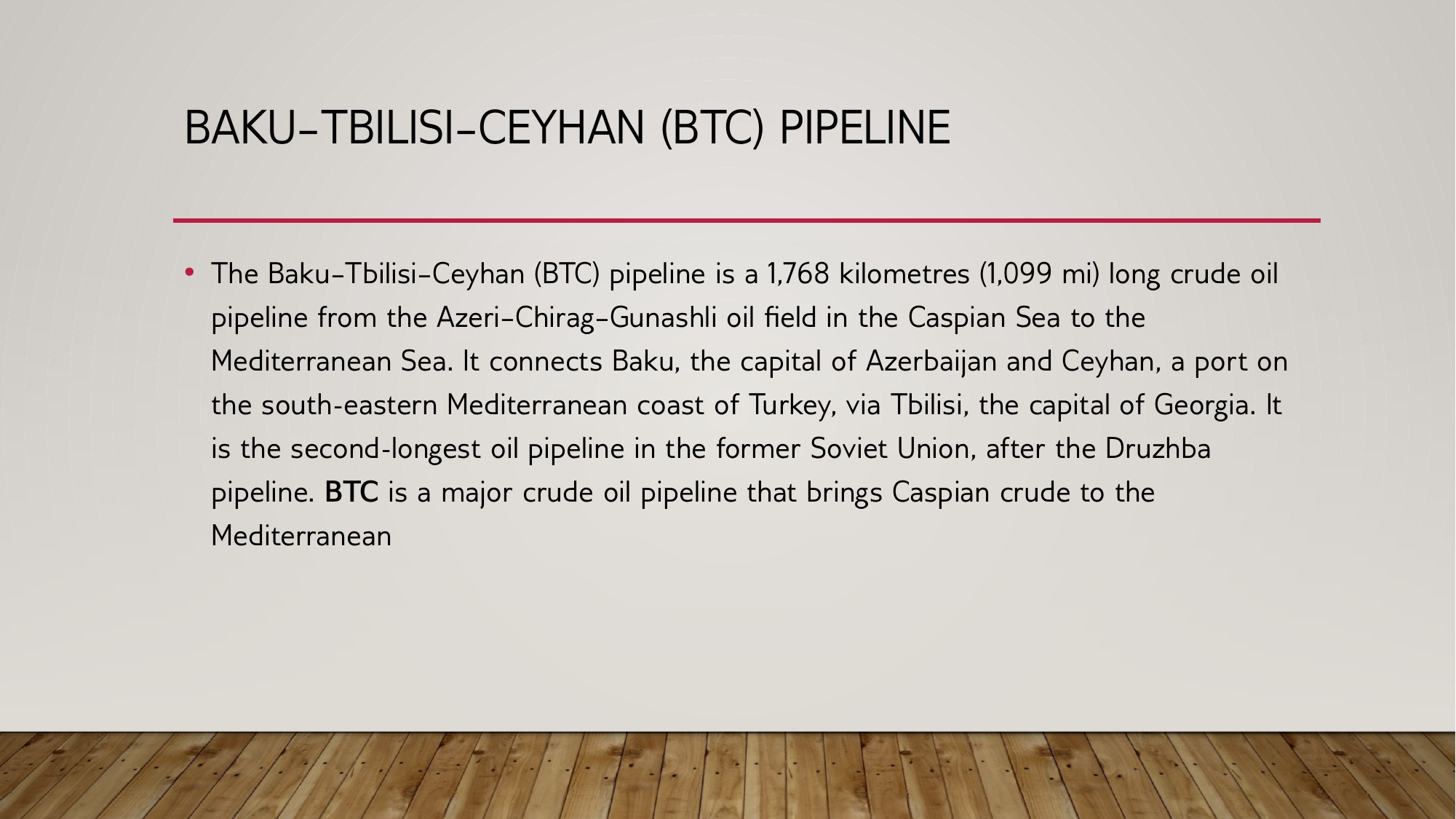

# Baku–Tbilisi–Ceyhan (BTC) pipeline
The Baku–Tbilisi–Ceyhan (BTC) pipeline is a 1,768 kilometres (1,099 mi) long crude oil pipeline from the Azeri–Chirag–Gunashli oil field in the Caspian Sea to the Mediterranean Sea. It connects Baku, the capital of Azerbaijan and Ceyhan, a port on the south-eastern Mediterranean coast of Turkey, via Tbilisi, the capital of Georgia. It is the second-longest oil pipeline in the former Soviet Union, after the Druzhba pipeline. BTC is a major crude oil pipeline that brings Caspian crude to the Mediterranean